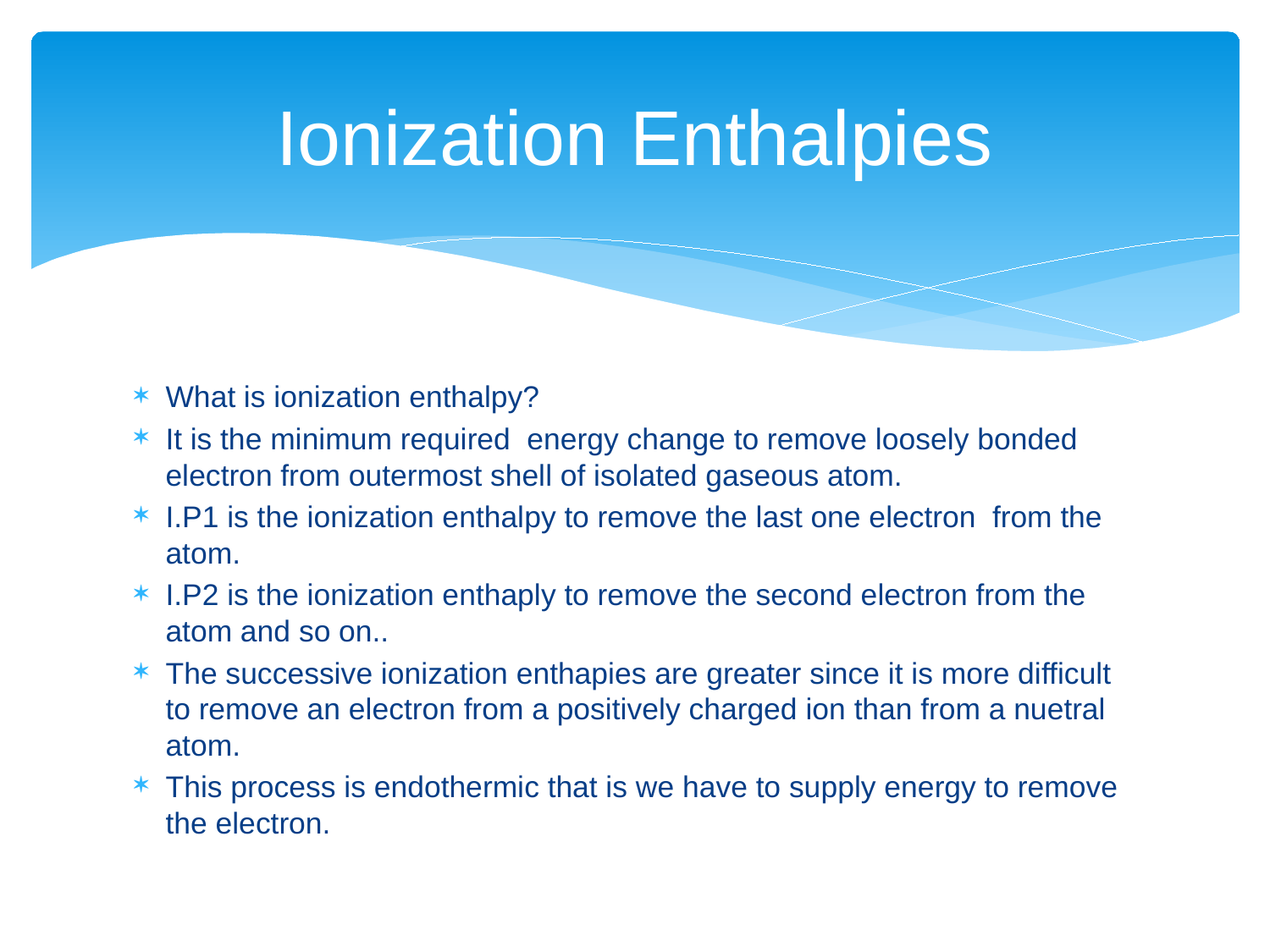

# Ionization Enthalpies
What is ionization enthalpy?
It is the minimum required  energy change to remove loosely bonded electron from outermost shell of isolated gaseous atom.
I.P1 is the ionization enthalpy to remove the last one electron  from the atom.
I.P2 is the ionization enthaply to remove the second electron from the atom and so on..
The successive ionization enthapies are greater since it is more difficult to remove an electron from a positively charged ion than from a nuetral atom.
This process is endothermic that is we have to supply energy to remove the electron.